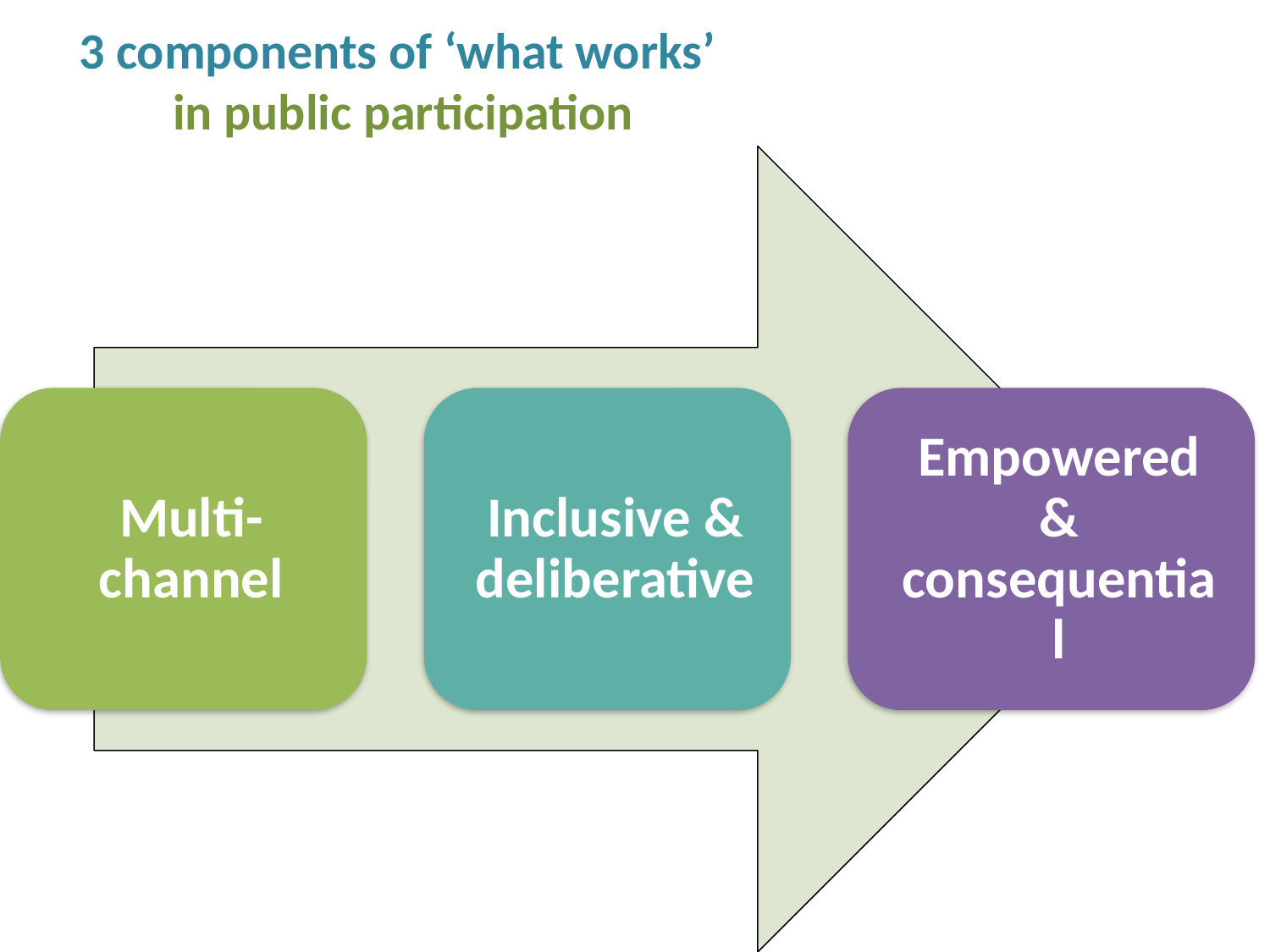

# 3 components of ‘what works’ in public participation
Multi-channel
Inclusive & deliberative
Empowered & consequential